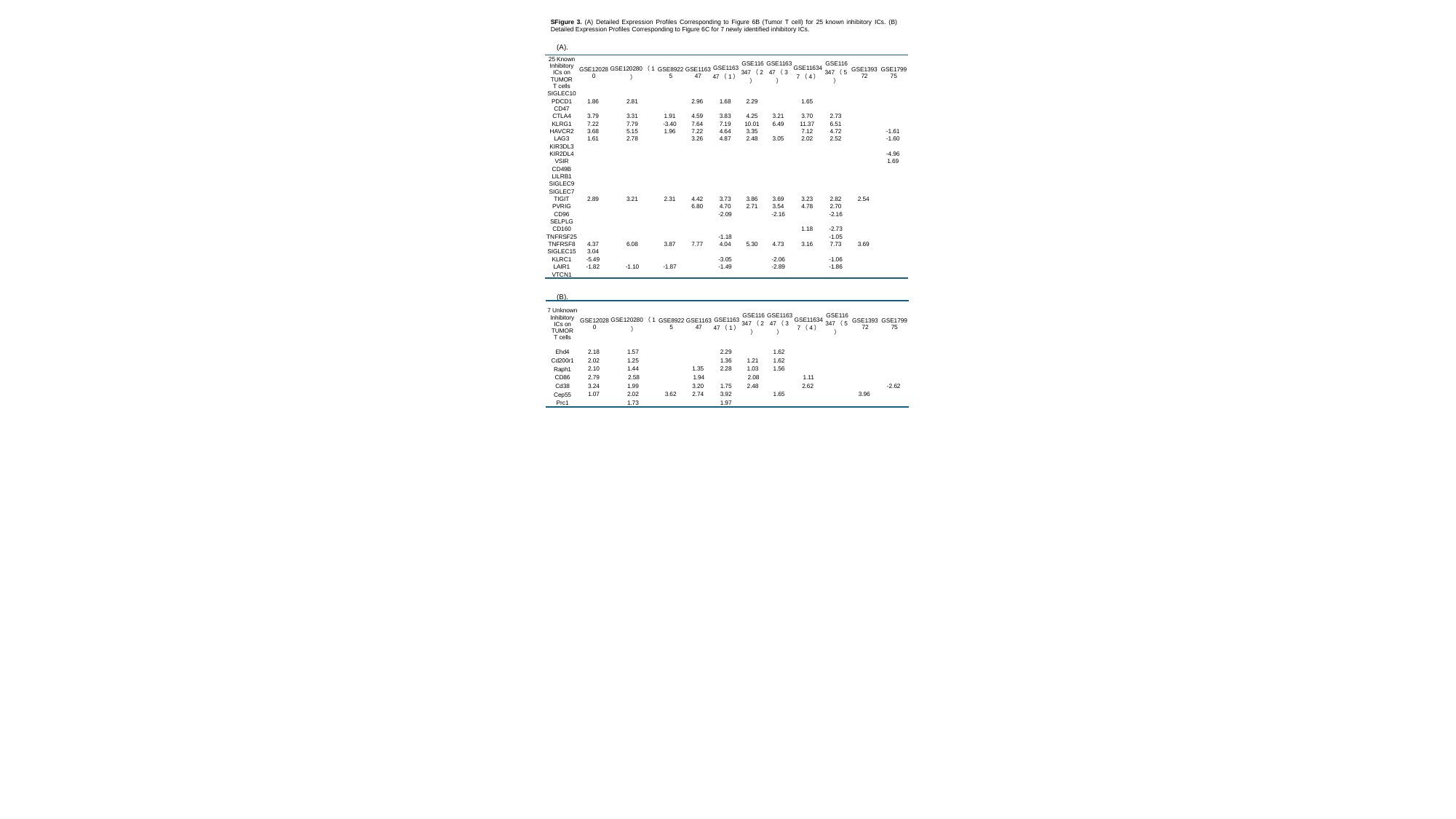

SFigure 3. (A) Detailed Expression Profiles Corresponding to Figure 6B (Tumor T cell) for 25 known inhibitory ICs. (B) Detailed Expression Profiles Corresponding to Figure 6C for 7 newly identified inhibitory ICs.
(A).
| 25 Known Inhibitory ICs on TUMOR T cells | GSE120280 | GSE120280（1） | GSE89225 | GSE116347 | GSE116347（1） | GSE116347（2） | GSE116347（3） | GSE116347（4） | GSE116347（5） | GSE139372 | GSE179975 |
| --- | --- | --- | --- | --- | --- | --- | --- | --- | --- | --- | --- |
| SIGLEC10 |  |  |  |  |  |  |  |  |  |  |  |
| PDCD1 | 1.86 | 2.81 |  | 2.96 | 1.68 | 2.29 |  | 1.65 |  |  |  |
| CD47 |  |  |  |  |  |  |  |  |  |  |  |
| CTLA4 | 3.79 | 3.31 | 1.91 | 4.59 | 3.83 | 4.25 | 3.21 | 3.70 | 2.73 |  |  |
| KLRG1 | 7.22 | 7.79 | -3.40 | 7.64 | 7.19 | 10.01 | 6.49 | 11.37 | 6.51 |  |  |
| HAVCR2 | 3.68 | 5.15 | 1.96 | 7.22 | 4.64 | 3.35 |  | 7.12 | 4.72 |  | -1.61 |
| LAG3 | 1.61 | 2.78 |  | 3.26 | 4.87 | 2.48 | 3.05 | 2.02 | 2.52 |  | -1.60 |
| KIR3DL3 |  |  |  |  |  |  |  |  |  |  |  |
| KIR2DL4 |  |  |  |  |  |  |  |  |  |  | -4.96 |
| VSIR |  |  |  |  |  |  |  |  |  |  | 1.69 |
| CD49B |  |  |  |  |  |  |  |  |  |  |  |
| LILRB1 |  |  |  |  |  |  |  |  |  |  |  |
| SIGLEC9 |  |  |  |  |  |  |  |  |  |  |  |
| SIGLEC7 |  |  |  |  |  |  |  |  |  |  |  |
| TIGIT | 2.89 | 3.21 | 2.31 | 4.42 | 3.73 | 3.86 | 3.69 | 3.23 | 2.82 | 2.54 |  |
| PVRIG |  |  |  | 6.80 | 4.70 | 2.71 | 3.54 | 4.78 | 2.70 |  |  |
| CD96 |  |  |  |  | -2.09 |  | -2.16 |  | -2.16 |  |  |
| SELPLG |  |  |  |  |  |  |  |  |  |  |  |
| CD160 |  |  |  |  |  |  |  | 1.18 | -2.73 |  |  |
| TNFRSF25 |  |  |  |  | -1.18 |  |  |  | -1.05 |  |  |
| TNFRSF8 | 4.37 | 6.08 | 3.87 | 7.77 | 4.04 | 5.30 | 4.73 | 3.16 | 7.73 | 3.69 |  |
| SIGLEC15 | 3.04 |  |  |  |  |  |  |  |  |  |  |
| KLRC1 | -5.49 |  |  |  | -3.05 |  | -2.06 |  | -1.06 |  |  |
| LAIR1 | -1.82 | -1.10 | -1.87 |  | -1.49 |  | -2.89 |  | -1.86 |  |  |
| VTCN1 |  |  |  |  |  |  |  |  |  |  |  |
(B).
| 7 Unknown Inhibitory ICs on TUMOR T cells | GSE120280 | GSE120280（1） | GSE89225 | GSE116347 | GSE116347（1） | GSE116347（2） | GSE116347（3） | GSE116347（4） | GSE116347（5） | GSE139372 | GSE179975 |
| --- | --- | --- | --- | --- | --- | --- | --- | --- | --- | --- | --- |
| Ehd4 | 2.18 | 1.57 |  |  | 2.29 |  | 1.62 |  |  |  |  |
| Cd200r1 | 2.02 | 1.25 |  |  | 1.36 | 1.21 | 1.62 |  |  |  |  |
| Raph1 | 2.10 | 1.44 |  | 1.35 | 2.28 | 1.03 | 1.56 |  |  |  |  |
| CD86 | 2.79 | 2.58 |  | 1.94 |  | 2.08 |  | 1.11 |  |  |  |
| Cd38 | 3.24 | 1.99 |  | 3.20 | 1.75 | 2.48 |  | 2.62 |  |  | -2.62 |
| Cep55 | 1.07 | 2.02 | 3.62 | 2.74 | 3.92 |  | 1.65 |  |  | 3.96 |  |
| Prc1 |  | 1.73 |  |  | 1.97 |  |  |  |  |  |  |